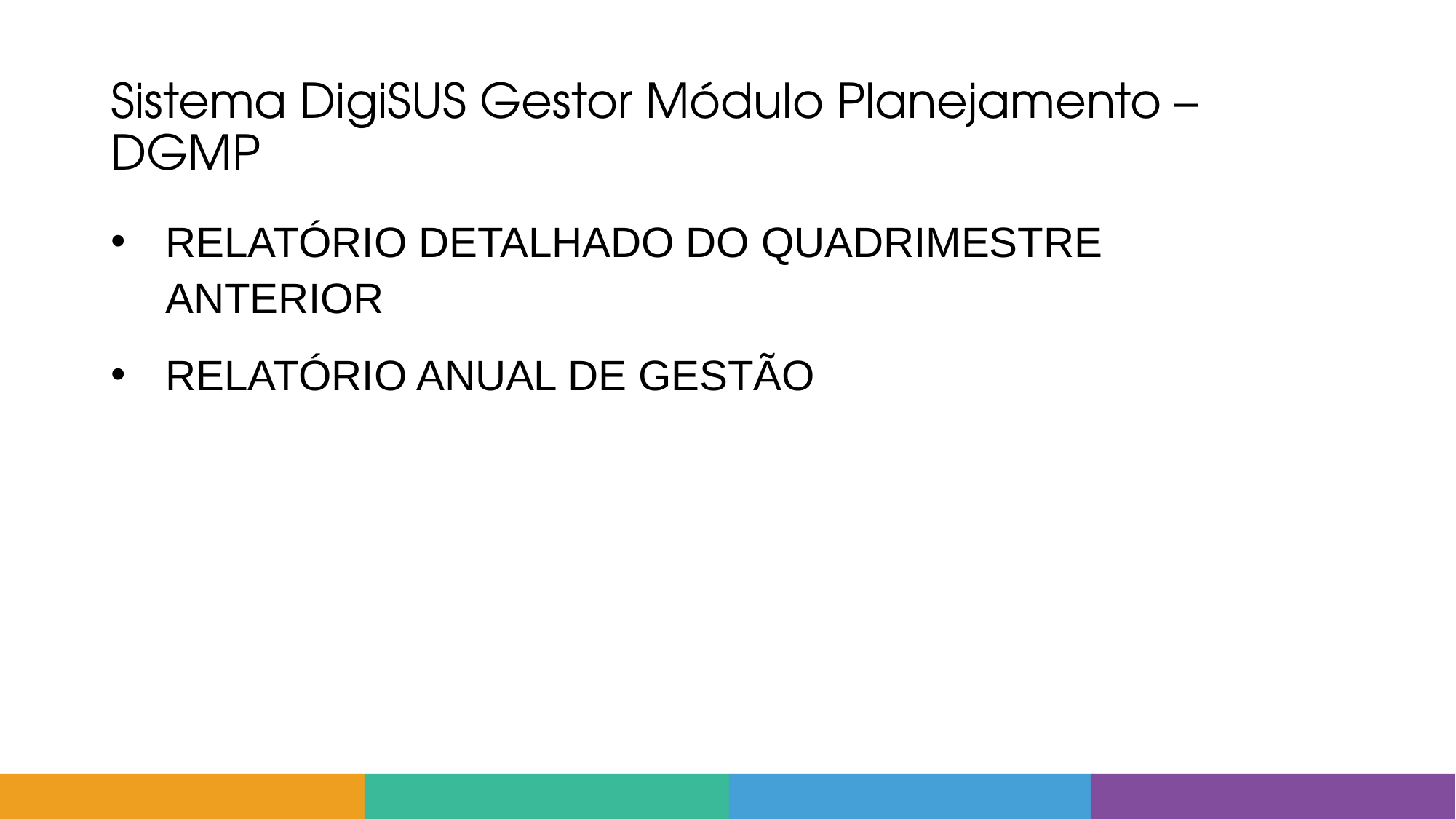

# Sistema DigiSUS Gestor Módulo Planejamento – DGMP
RELATÓRIO DETALHADO DO QUADRIMESTRE ANTERIOR
RELATÓRIO ANUAL DE GESTÃO